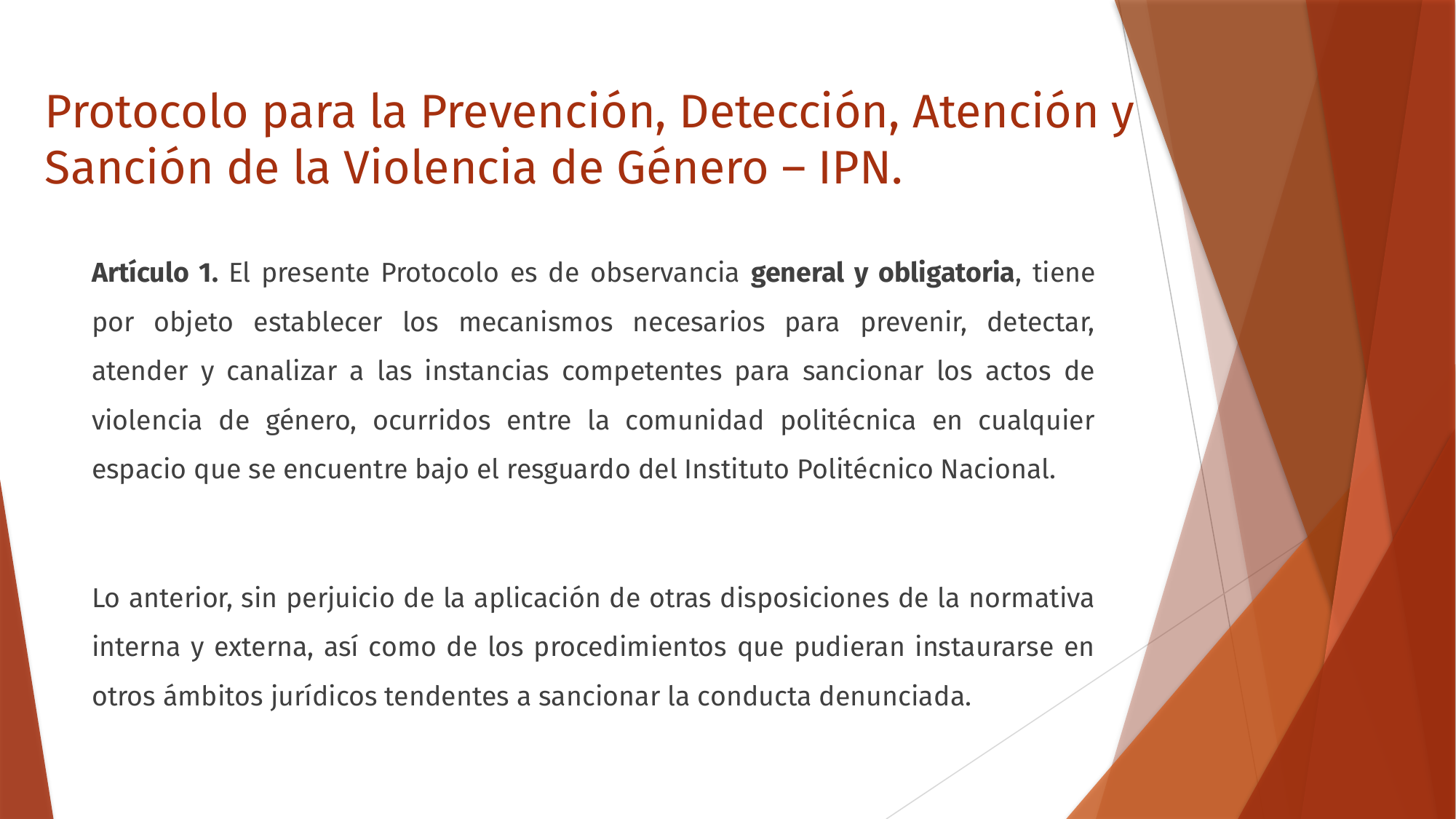

# Protocolo para la Prevención, Detección, Atención y Sanción de la Violencia de Género – IPN.
Artículo 1. El presente Protocolo es de observancia general y obligatoria, tiene por objeto establecer los mecanismos necesarios para prevenir, detectar, atender y canalizar a las instancias competentes para sancionar los actos de violencia de género, ocurridos entre la comunidad politécnica en cualquier espacio que se encuentre bajo el resguardo del Instituto Politécnico Nacional.

Lo anterior, sin perjuicio de la aplicación de otras disposiciones de la normativa interna y externa, así como de los procedimientos que pudieran instaurarse en otros ámbitos jurídicos tendentes a sancionar la conducta denunciada.